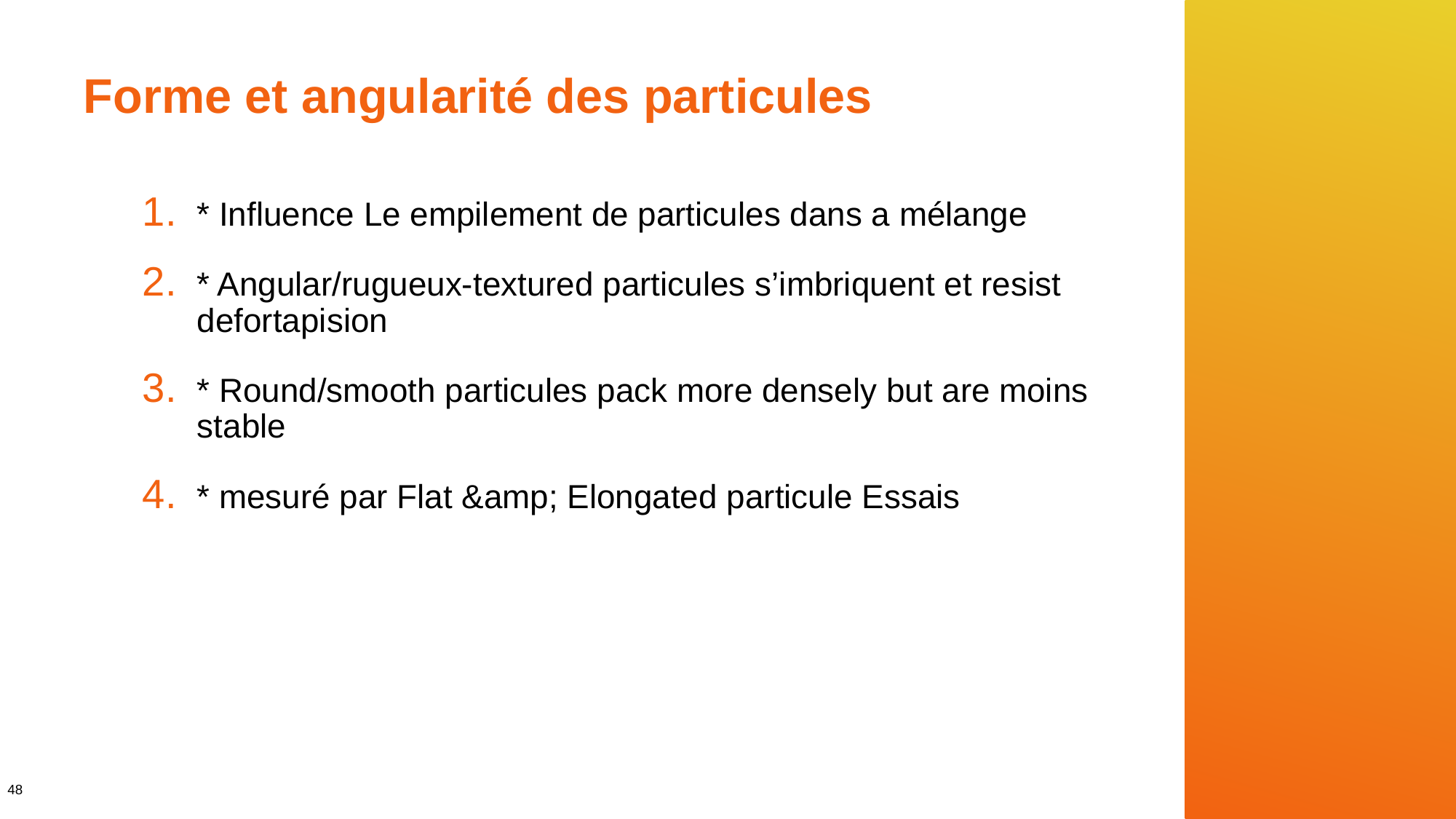

# Forme et angularité des particules
* Influence Le empilement de particules dans a mélange
* Angular/rugueux-textured particules s’imbriquent et resist defortapision
* Round/smooth particules pack more densely but are moins stable
* mesuré par Flat &amp; Elongated particule Essais
48